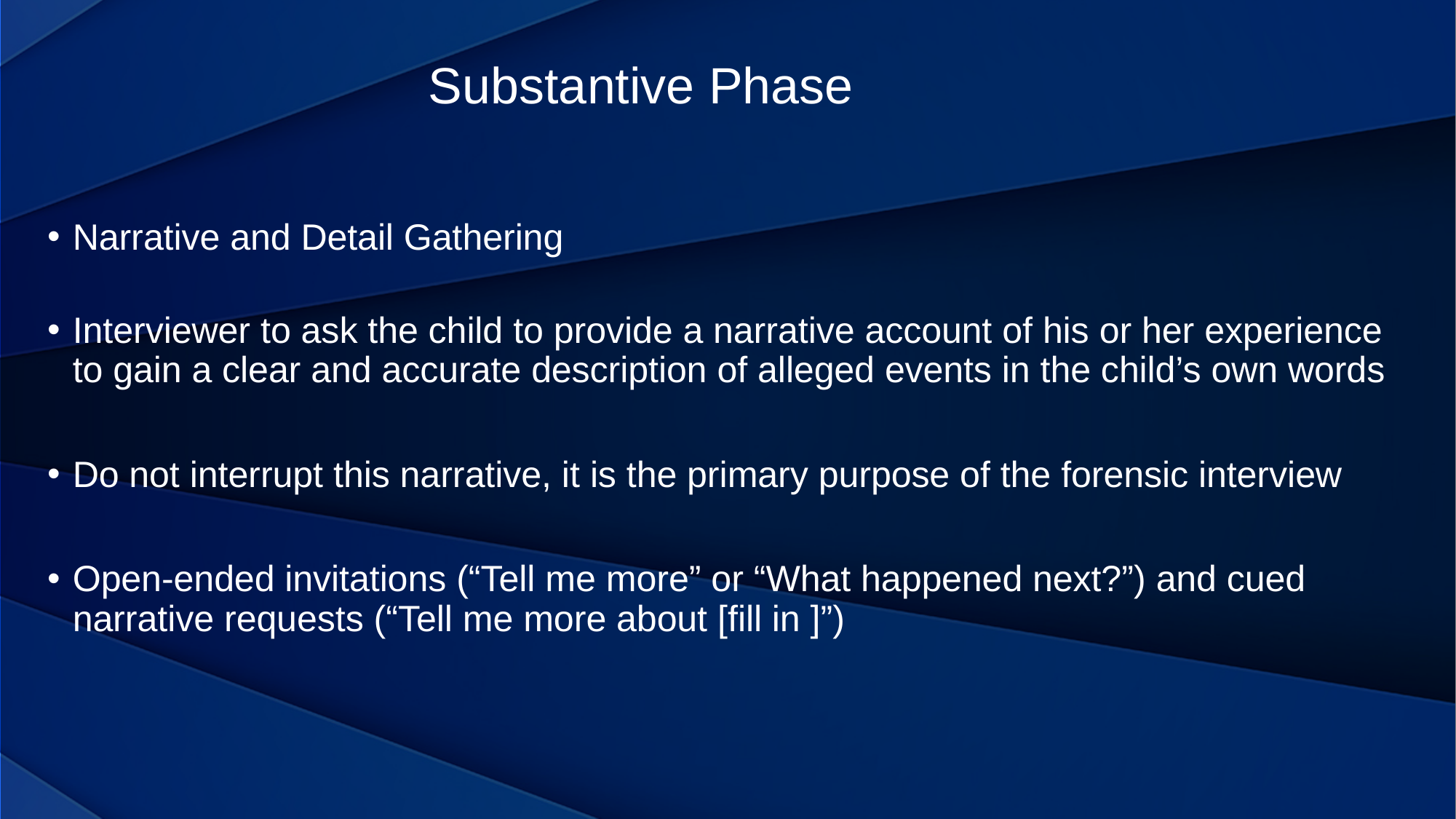

Substantive Phase
Narrative and Detail Gathering

Interviewer to ask the child to provide a narrative account of his or her experience to gain a clear and accurate description of alleged events in the child’s own words

Do not interrupt this narrative, it is the primary purpose of the forensic interview

Open-ended invitations (“Tell me more” or “What happened next?”) and cued narrative requests (“Tell me more about [fill in ]”)